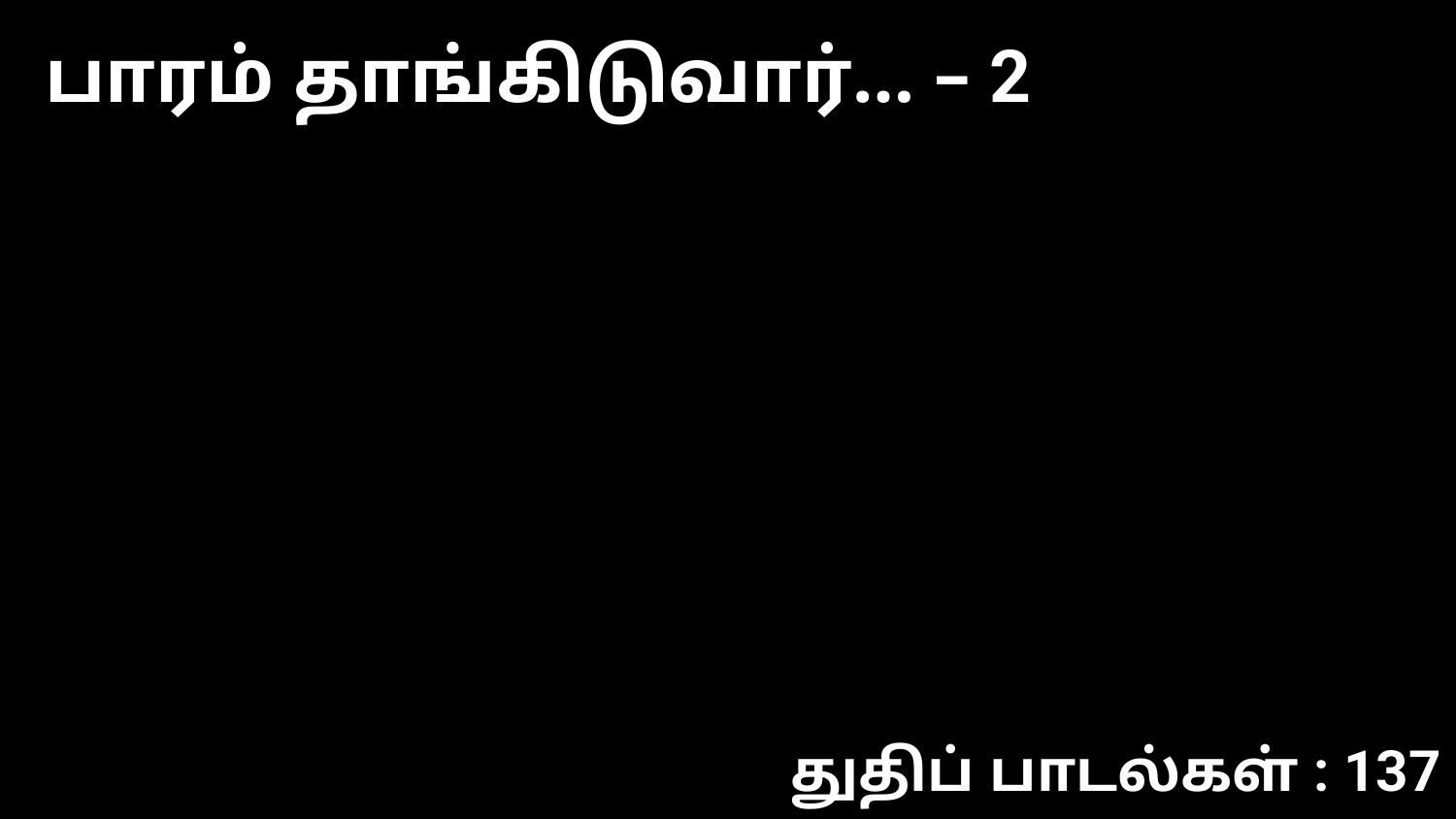

பாரம் தாங்கிடுவார்… – 2
துதிப் பாடல்கள் : 137